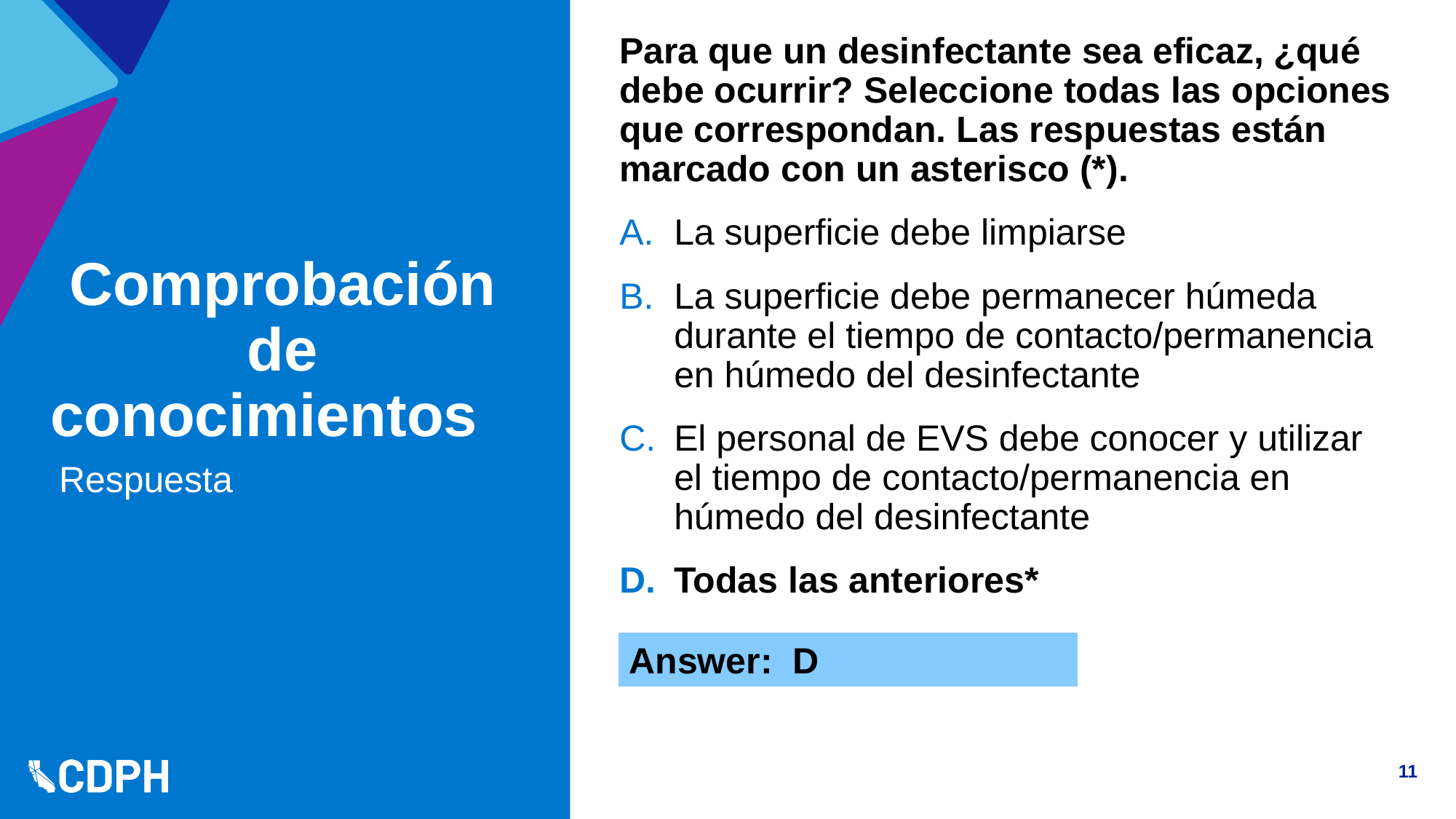

Para que un desinfectante sea eficaz, ¿qué debe ocurrir? Seleccione todas las opciones que correspondan. Las respuestas están marcado con un asterisco (*).
La superficie debe limpiarse
La superficie debe permanecer húmeda durante el tiempo de contacto/permanencia en húmedo del desinfectante
El personal de EVS debe conocer y utilizar el tiempo de contacto/permanencia en húmedo del desinfectante
Todas las anteriores*
# Comprobación de conocimientos -
Respuesta
Answer:  D
11